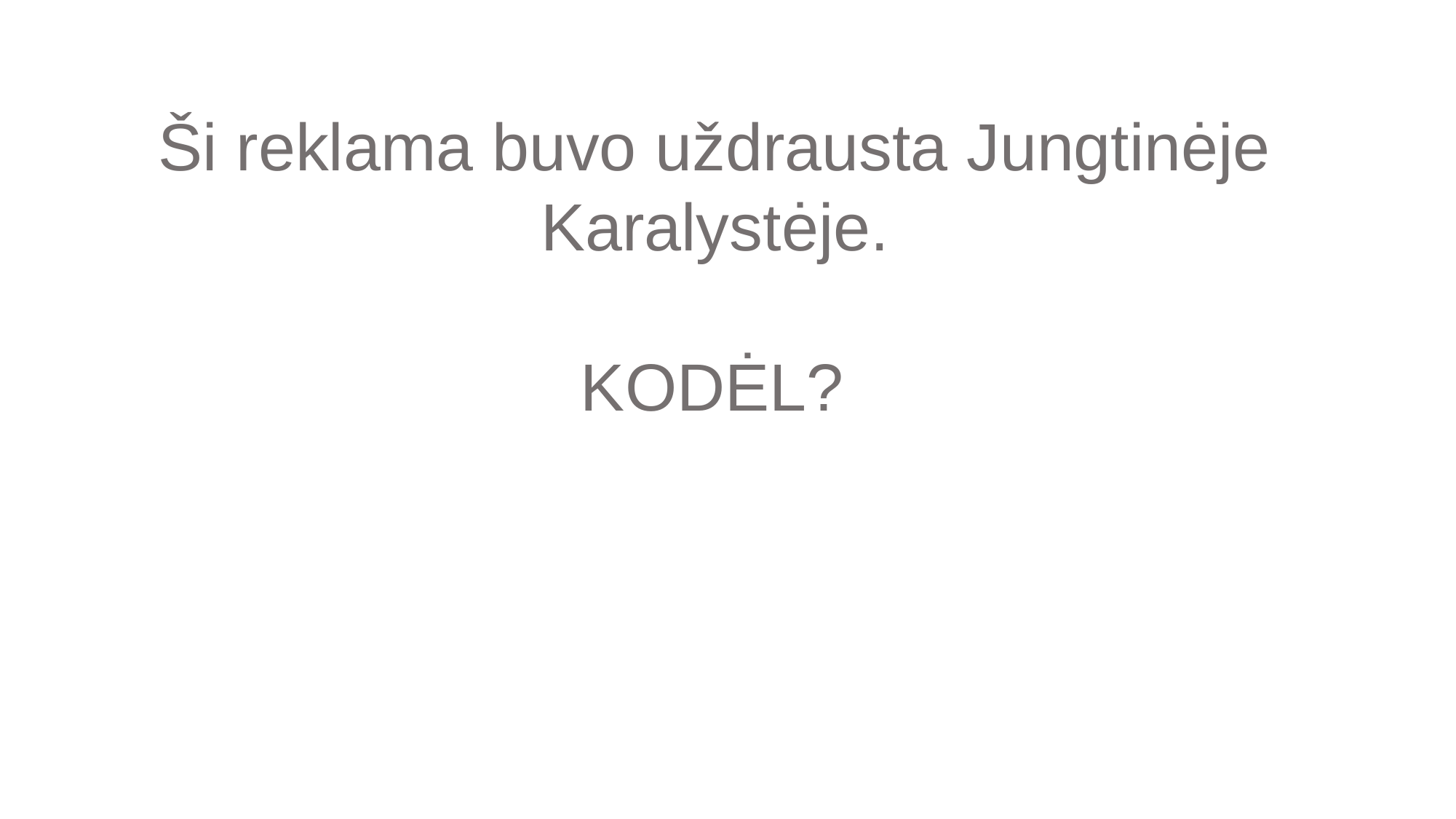

Ši reklama buvo uždrausta Jungtinėje Karalystėje.

KODĖL?